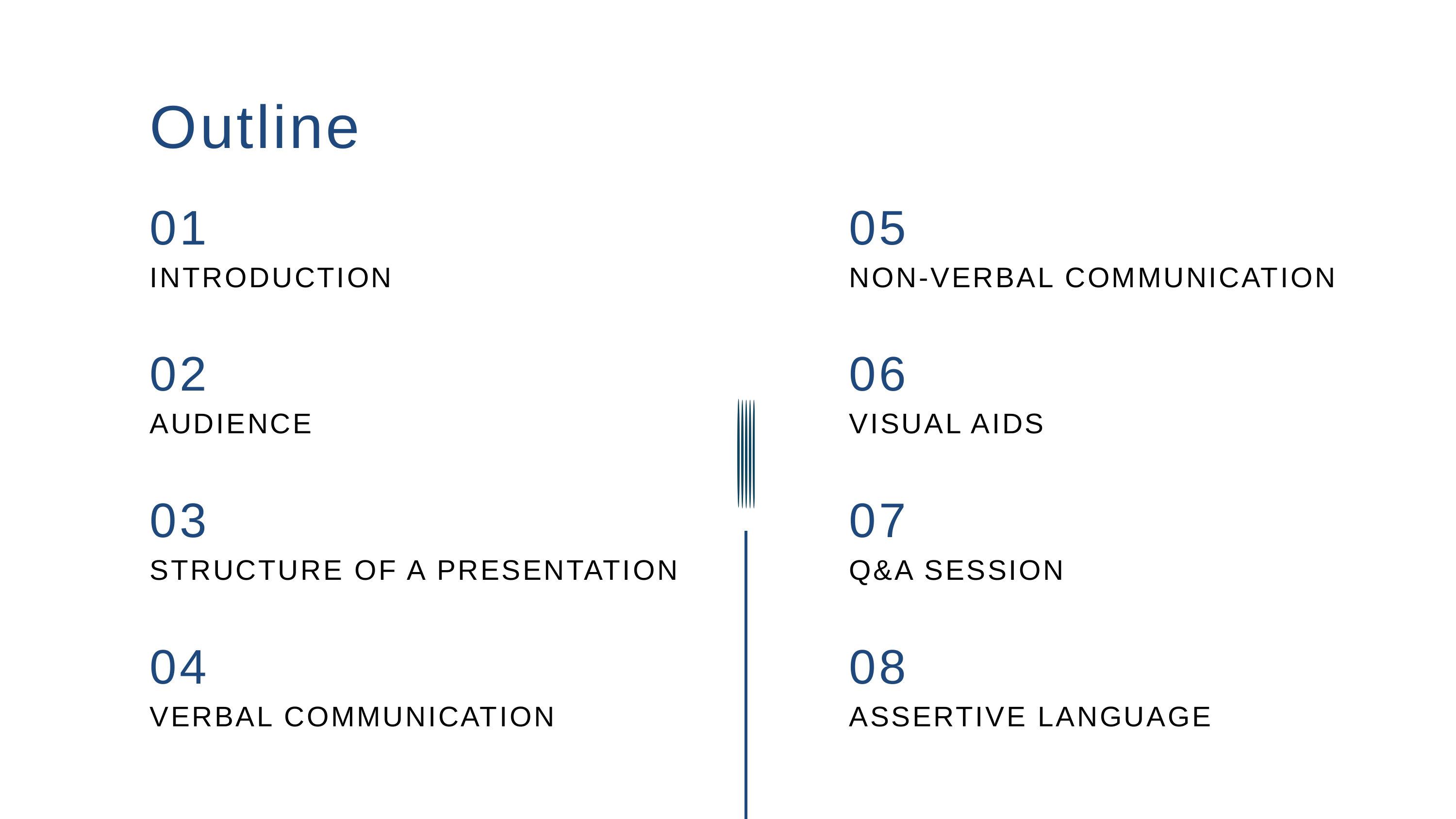

Outline
01
05
INTRODUCTION
NON-VERBAL COMMUNICATION
02
06
AUDIENCE
VISUAL AIDS

03
07
STRUCTURE OF A PRESENTATION
Q&A SESSION
04
08
VERBAL COMMUNICATION
ASSERTIVE LANGUAGE